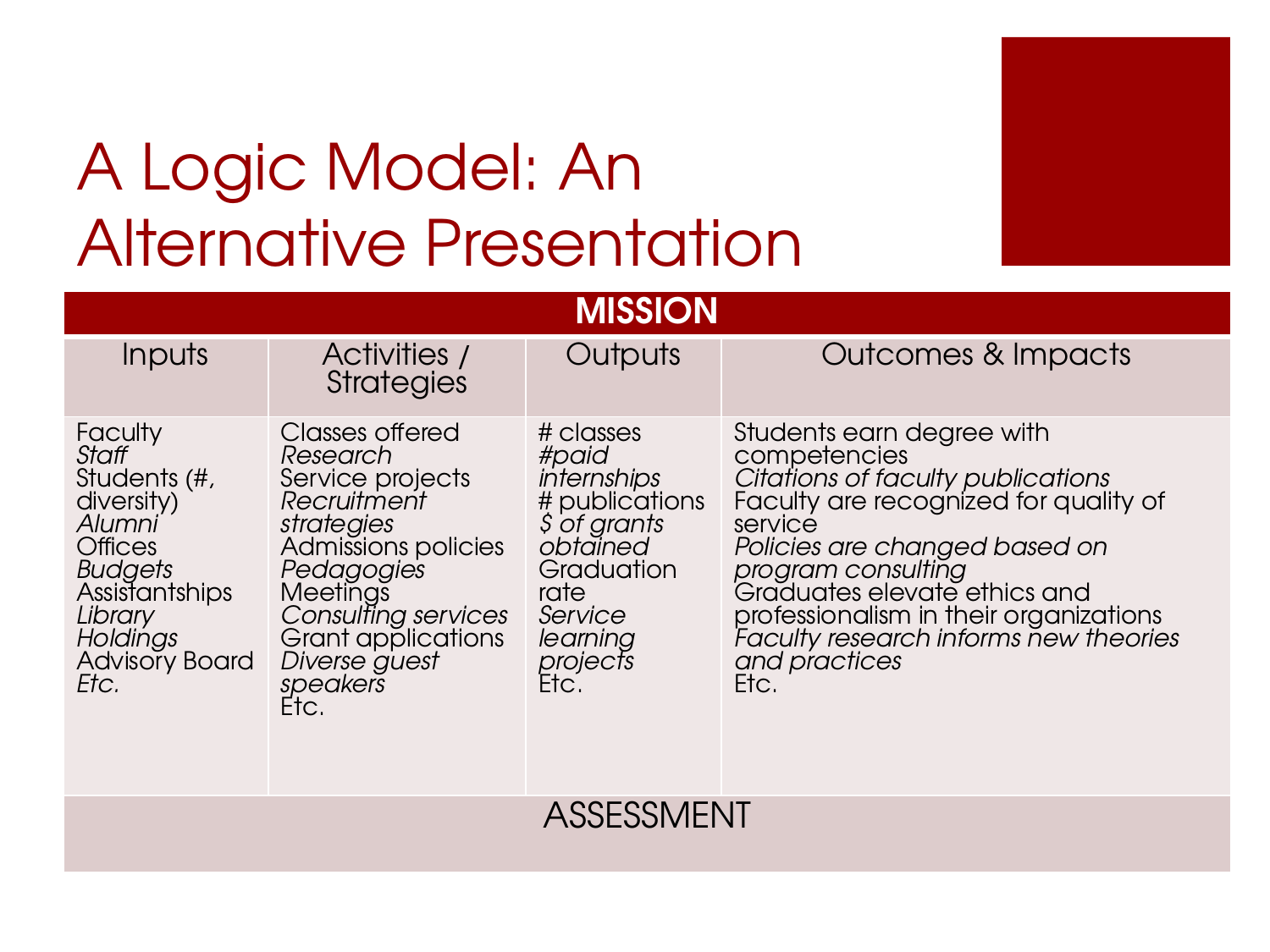

# A Logic Model: An Alternative Presentation
| MISSION |  |  |  |
| --- | --- | --- | --- |
| Inputs | Activities / Strategies | Outputs | Outcomes & Impacts |
| Faculty Staff Students (#, diversity) Alumni Offices Budgets Assistantships Library Holdings Advisory Board Etc. | Classes offered Research Service projects Recruitment strategies Admissions policies Pedagogies Meetings Consulting services Grant applications Diverse guest speakers Etc. | # classes #paid internships # publications $ of grants obtained Graduation rate Service learning projects Etc. | Students earn degree with competencies Citations of faculty publications Faculty are recognized for quality of service Policies are changed based on program consulting Graduates elevate ethics and professionalism in their organizations Faculty research informs new theories and practices Etc. |
| ASSESSMENT |  |  |  |